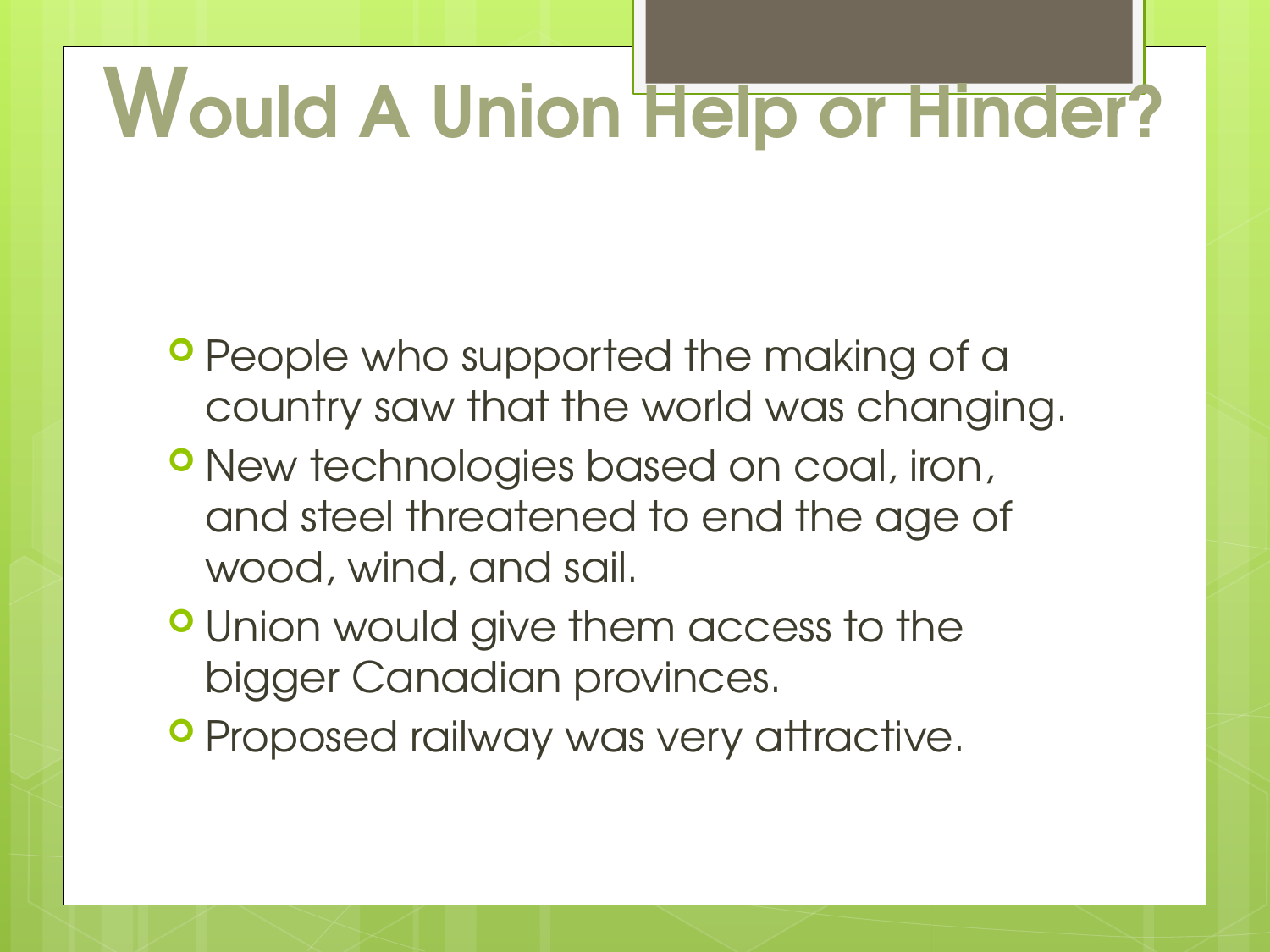

Would A Union Help or Hinder?
People who supported the making of a country saw that the world was changing.
New technologies based on coal, iron, and steel threatened to end the age of wood, wind, and sail.
Union would give them access to the bigger Canadian provinces.
Proposed railway was very attractive.